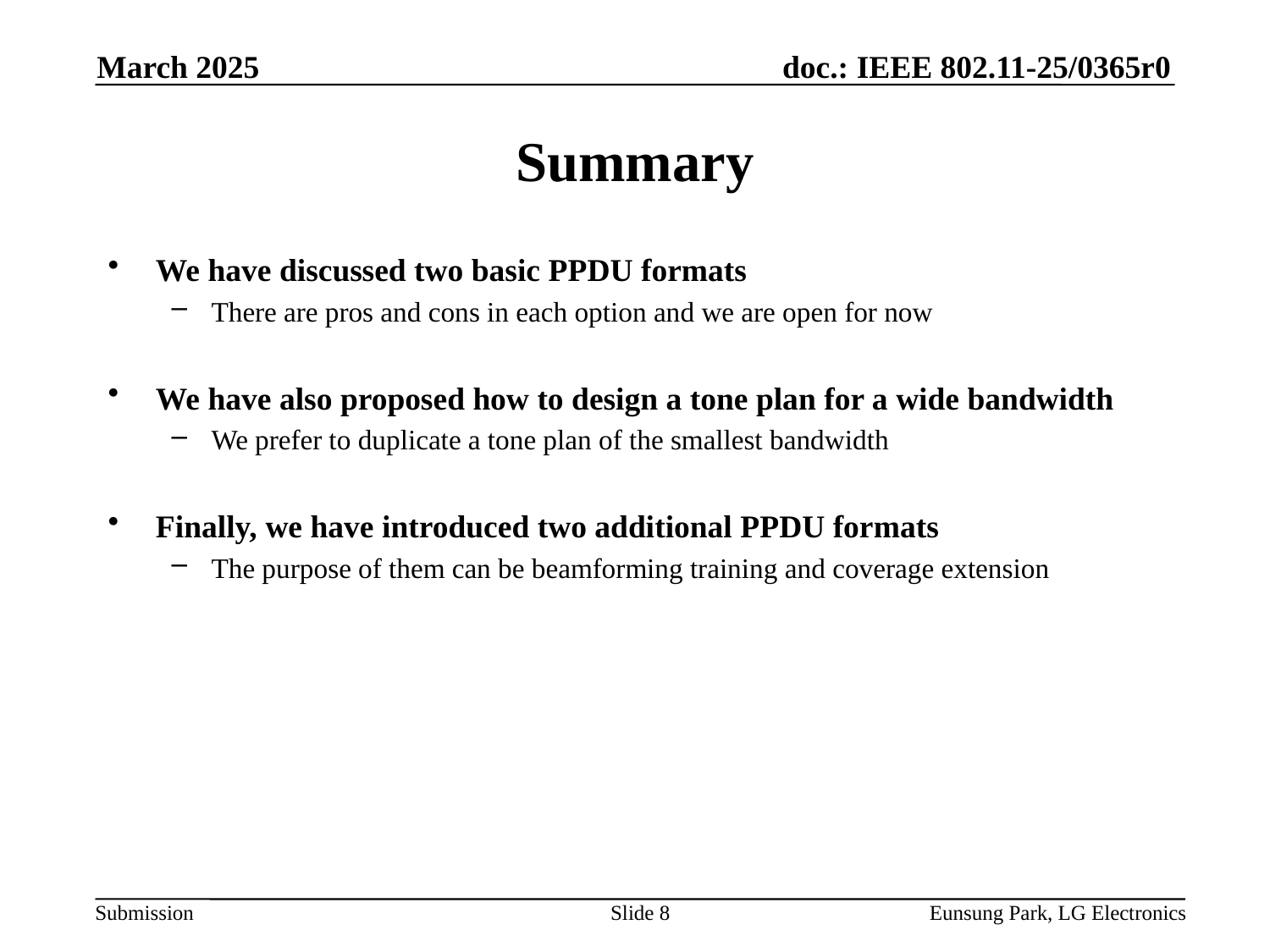

March 2025
# Summary
We have discussed two basic PPDU formats
There are pros and cons in each option and we are open for now

We have also proposed how to design a tone plan for a wide bandwidth
We prefer to duplicate a tone plan of the smallest bandwidth

Finally, we have introduced two additional PPDU formats
The purpose of them can be beamforming training and coverage extension
Slide 8
Eunsung Park, LG Electronics